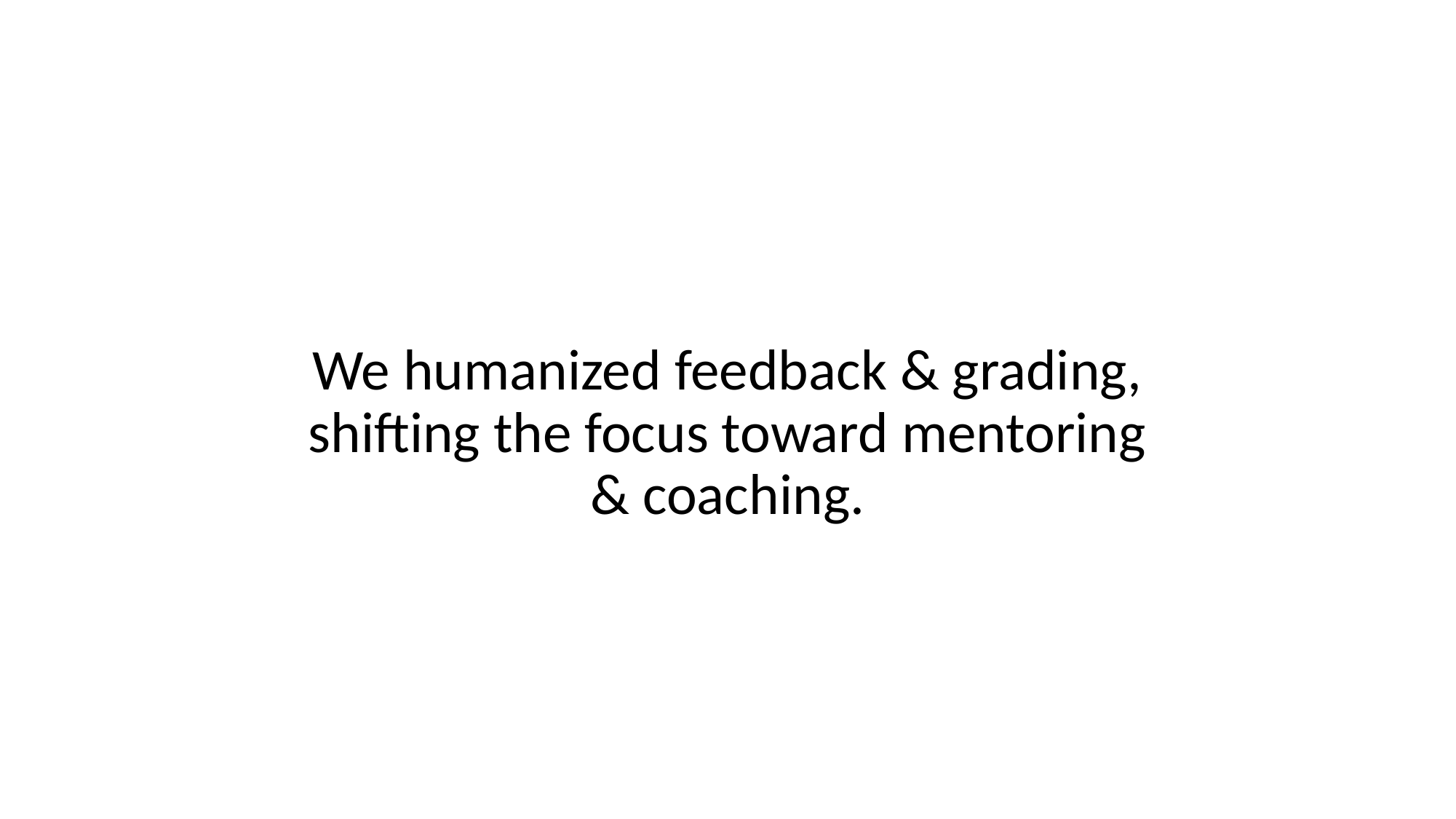

We humanized feedback & grading, shifting the focus toward mentoring & coaching.